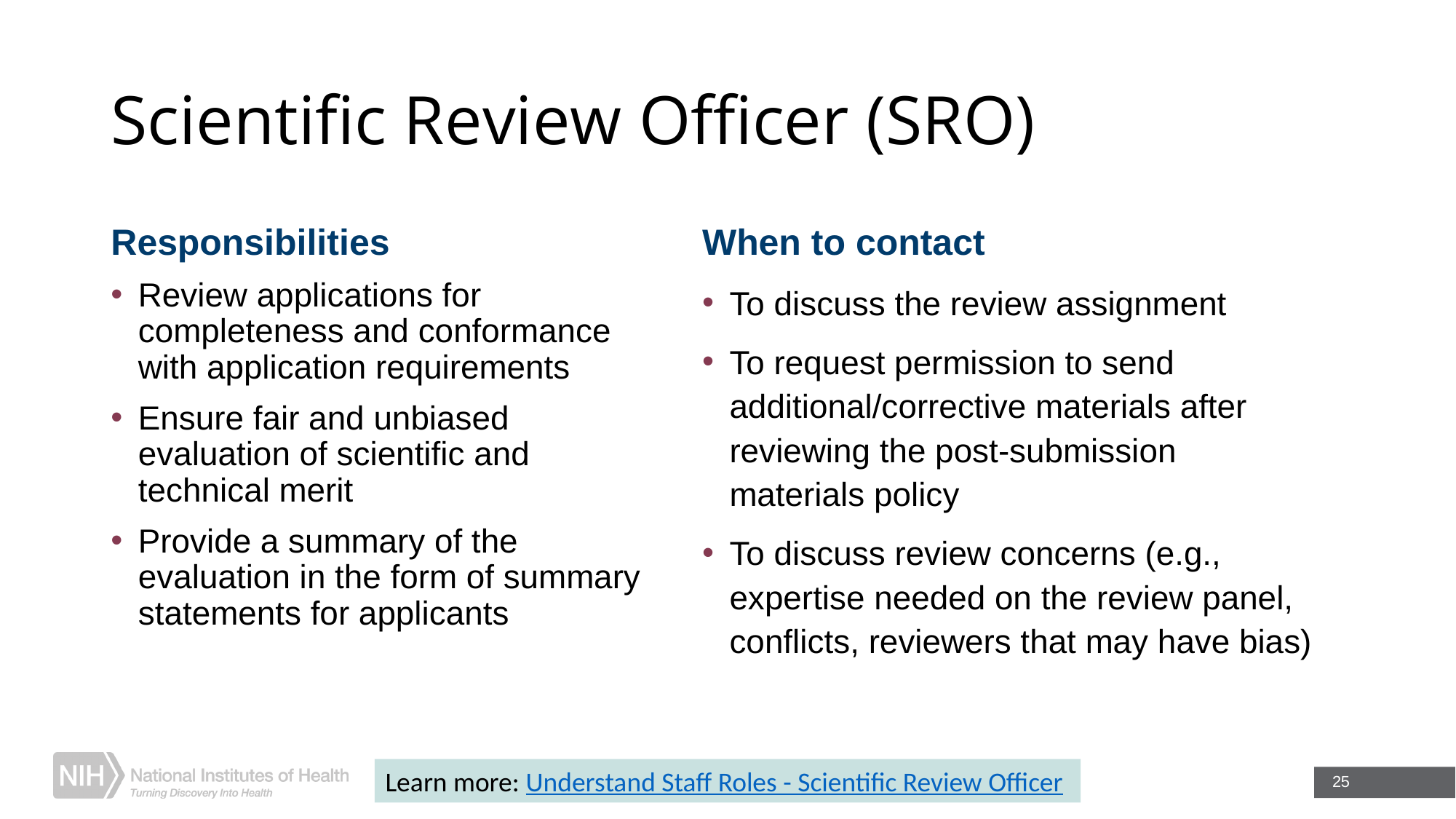

# Scientific Review Officer (SRO)
Responsibilities
Review applications for completeness and conformance with application requirements
Ensure fair and unbiased evaluation of scientific and technical merit
Provide a summary of the evaluation in the form of summary statements for applicants
When to contact
To discuss the review assignment
To request permission to send additional/corrective materials after reviewing the post-submission materials policy
To discuss review concerns (e.g., expertise needed on the review panel, conflicts, reviewers that may have bias)
Learn more: Understand Staff Roles - Scientific Review Officer
25